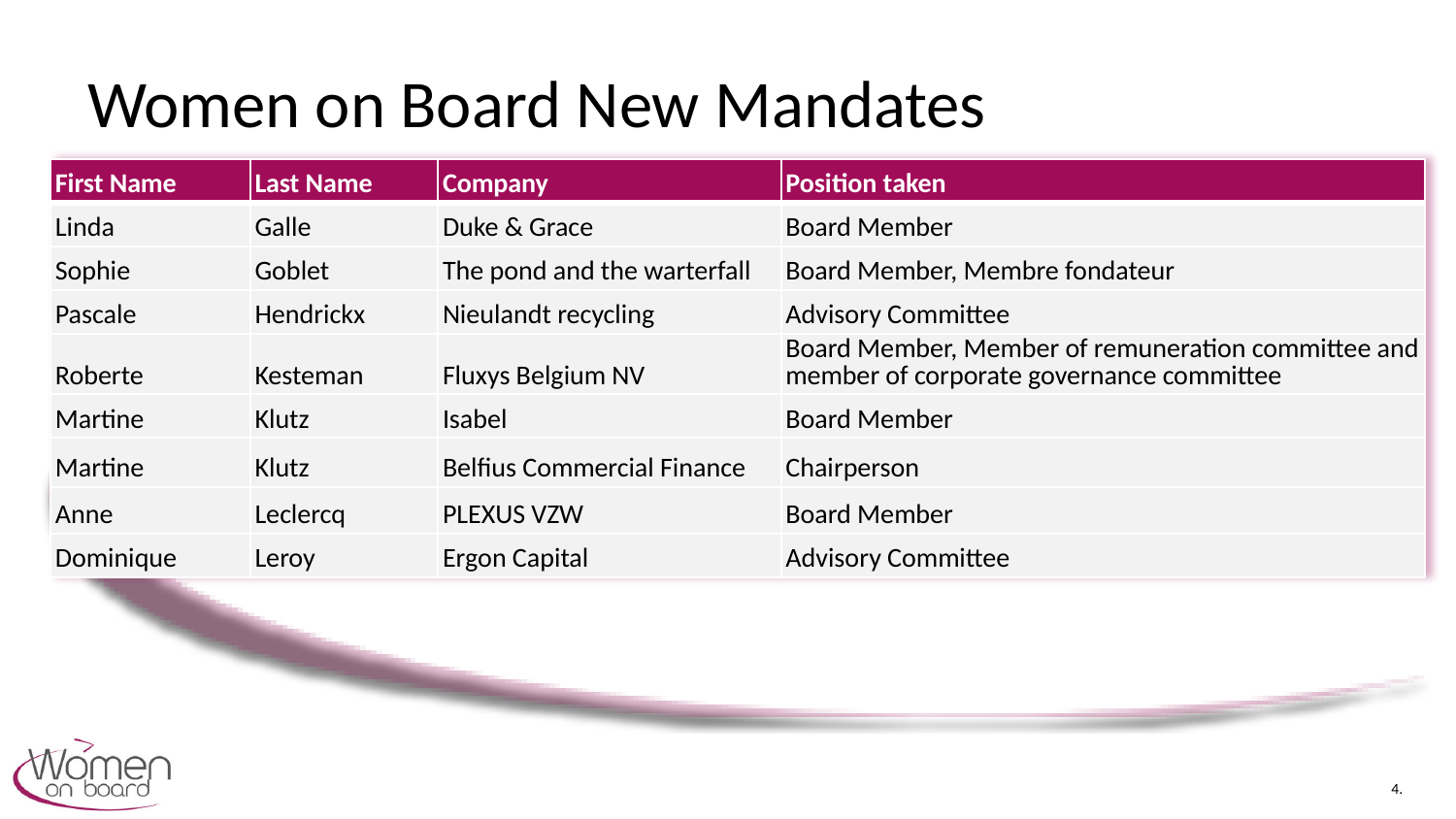

# Women on Board New Mandates
| First Name | Last Name | Company | Position taken |
| --- | --- | --- | --- |
| Linda | Galle | Duke & Grace | Board Member |
| Sophie | Goblet | The pond and the warterfall | Board Member, Membre fondateur |
| Pascale | Hendrickx | Nieulandt recycling | Advisory Committee |
| Roberte | Kesteman | Fluxys Belgium NV | Board Member, Member of remuneration committee and member of corporate governance committee |
| Martine | Klutz | Isabel | Board Member |
| Martine | Klutz | Belfius Commercial Finance | Chairperson |
| Anne | Leclercq | PLEXUS VZW | Board Member |
| Dominique | Leroy | Ergon Capital | Advisory Committee |